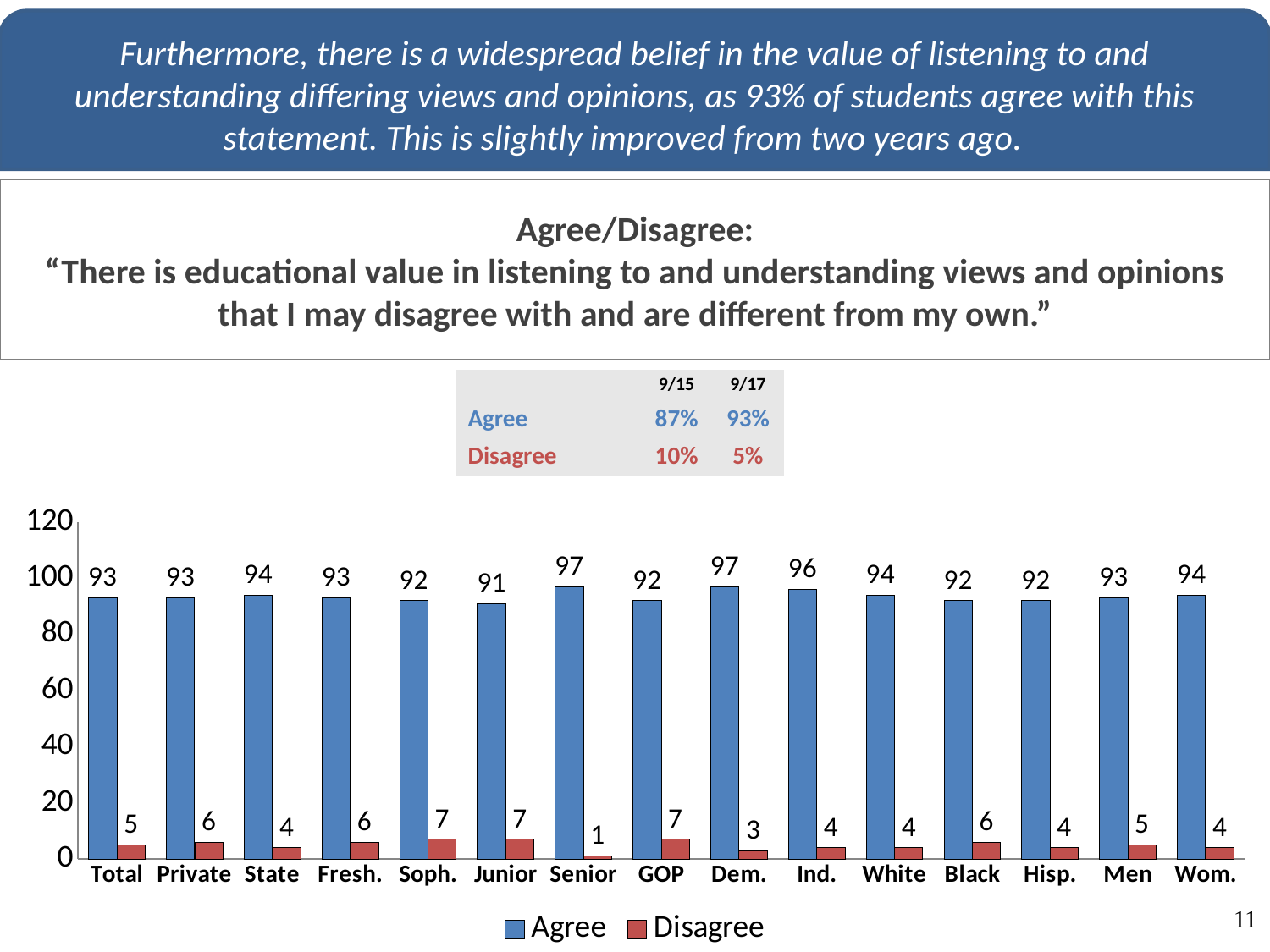

Furthermore, there is a widespread belief in the value of listening to and understanding differing views and opinions, as 93% of students agree with this statement. This is slightly improved from two years ago.
# Agree/Disagree: “There is educational value in listening to and understanding views and opinions that I may disagree with and are different from my own.”
|  | 9/15 | 9/17 |
| --- | --- | --- |
| Agree | 87% | 93% |
| Disagree | 10% | 5% |

### Chart

| Category | Agree | Disagree |
|---|---|---|
| Total | 93.0 | 5.0 |
| Private | 93.0 | 6.0 |
| State | 94.0 | 4.0 |
| Fresh. | 93.0 | 6.0 |
| Soph. | 92.0 | 7.0 |
| Junior | 91.0 | 7.0 |
| Senior | 97.0 | 1.0 |
| GOP | 92.0 | 7.0 |
| Dem. | 97.0 | 3.0 |
| Ind. | 96.0 | 4.0 |
| White | 94.0 | 4.0 |
| Black | 92.0 | 6.0 |
| Hisp. | 92.0 | 4.0 |
| Men | 93.0 | 5.0 |
| Wom. | 94.0 | 4.0 |
11